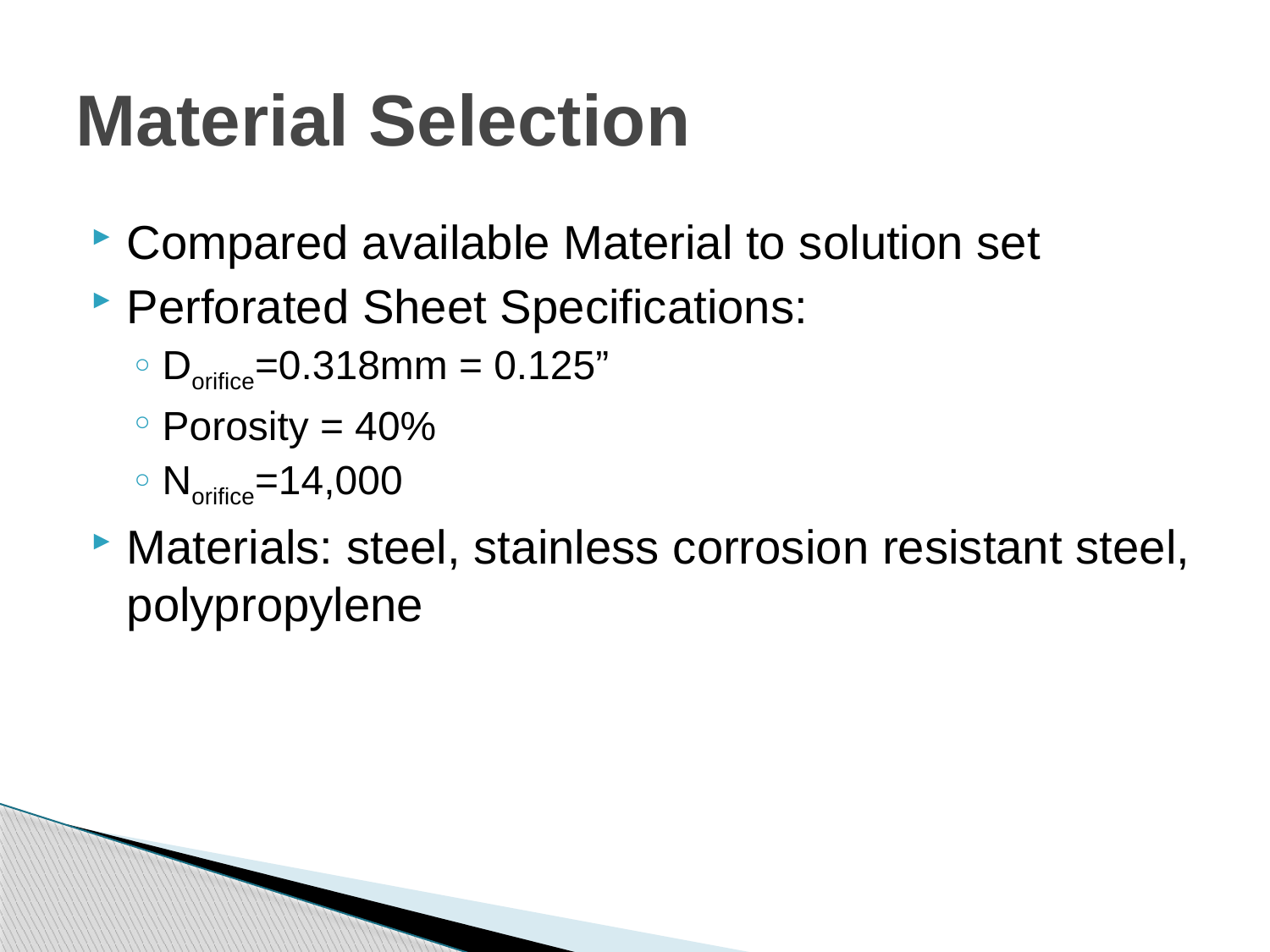

# Material Selection
Compared available Material to solution set
Perforated Sheet Specifications:
Dorifice=0.318mm = 0.125”
Porosity = 40%
Norifice=14,000
Materials: steel, stainless corrosion resistant steel, polypropylene